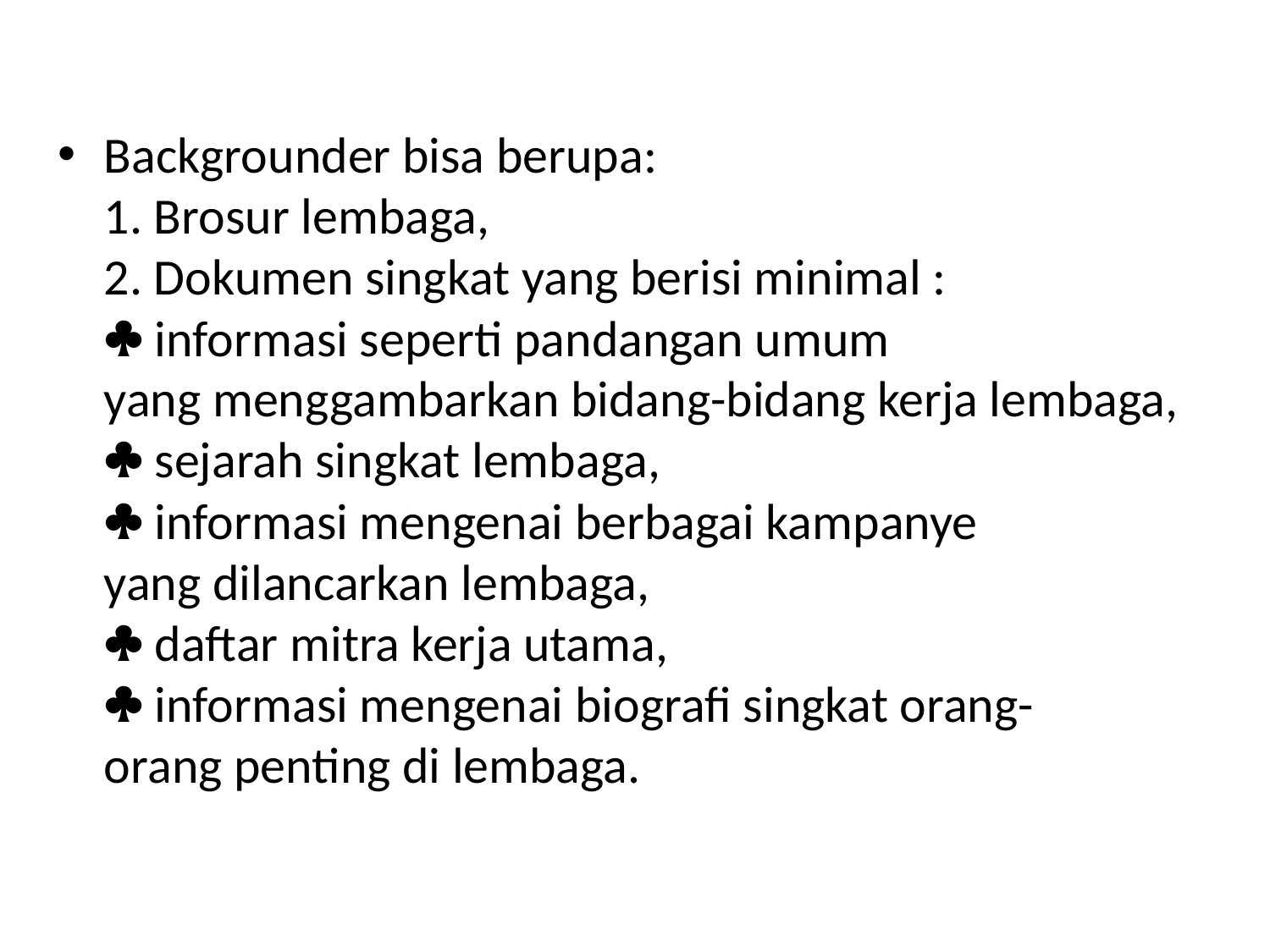

Backgrounder bisa berupa:
1. Brosur lembaga,
2. Dokumen singkat yang berisi minimal :
♣ informasi seperti pandangan umum yang menggambarkan bidang-bidang kerja lembaga,
♣ sejarah singkat lembaga,
♣ informasi mengenai berbagai kampanye yang dilancarkan lembaga,
♣ daftar mitra kerja utama,
♣ informasi mengenai biografi singkat orang-orang penting di lembaga.